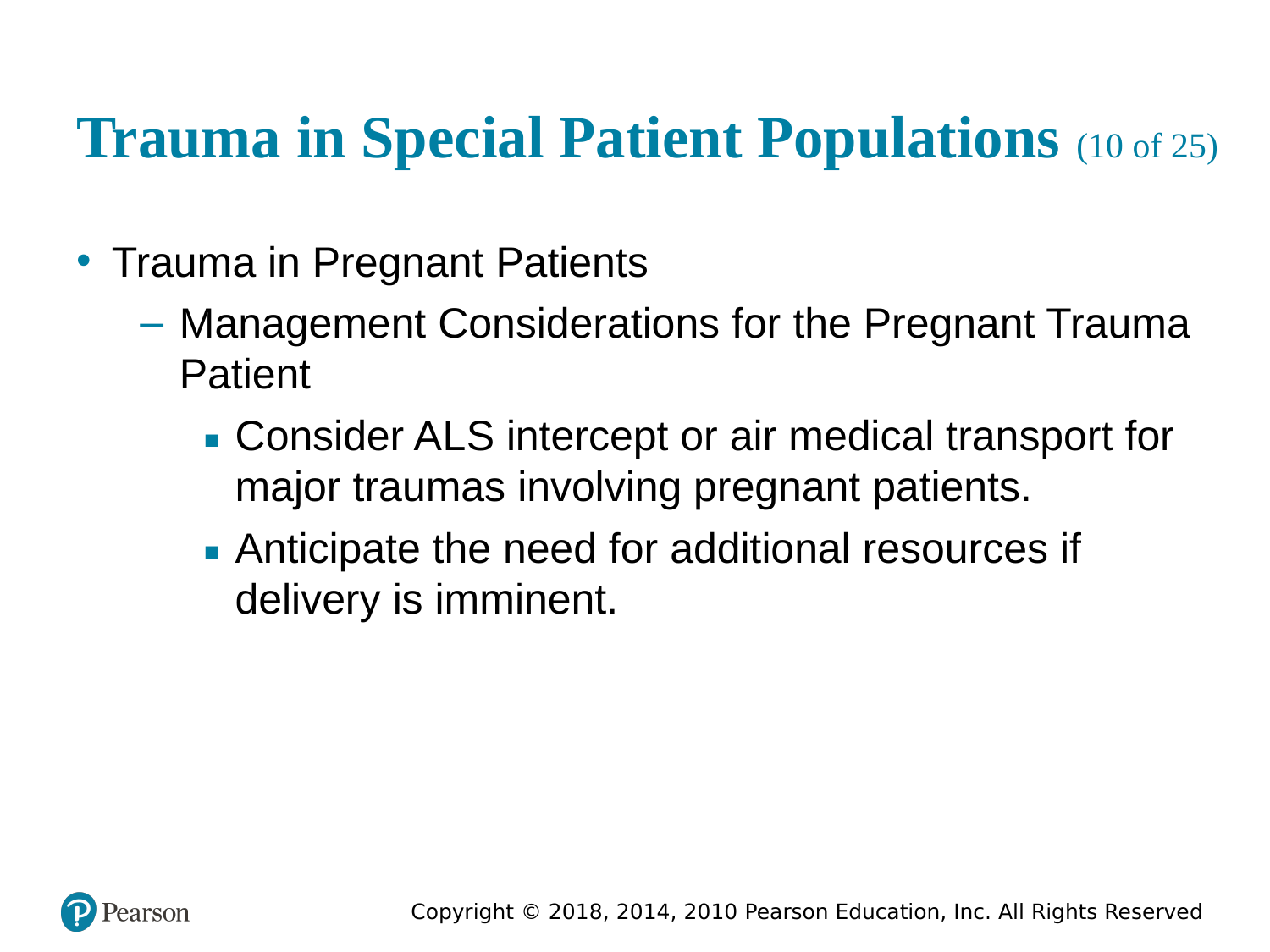

# Trauma in Special Patient Populations (10 of 25)
Trauma in Pregnant Patients
Management Considerations for the Pregnant Trauma Patient
Consider A L S intercept or air medical transport for major traumas involving pregnant patients.
Anticipate the need for additional resources if delivery is imminent.